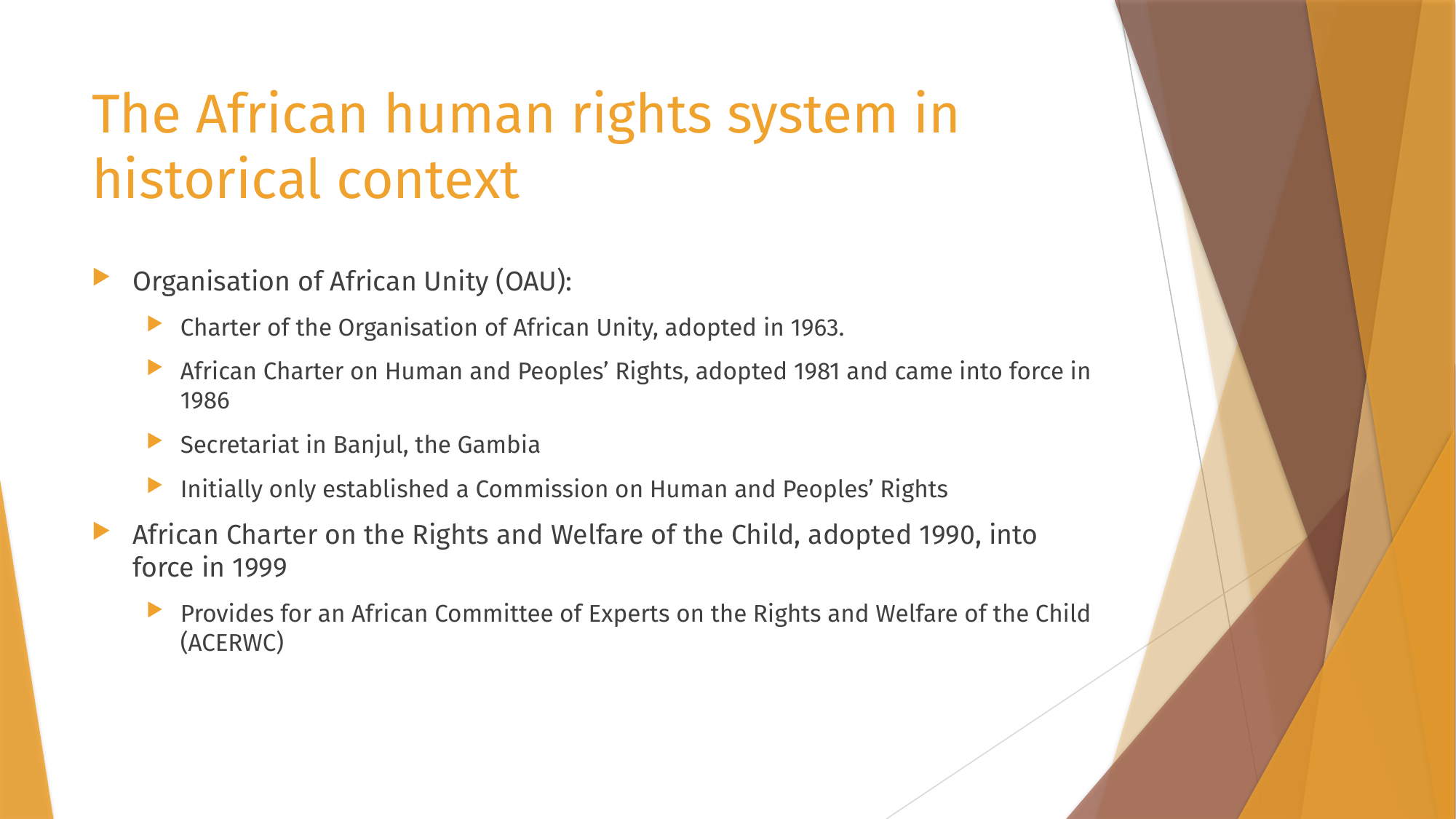

# The African human rights system in historical context
Organisation of African Unity (OAU):
Charter of the Organisation of African Unity, adopted in 1963.
African Charter on Human and Peoples’ Rights, adopted 1981 and came into force in 1986
Secretariat in Banjul, the Gambia
Initially only established a Commission on Human and Peoples’ Rights
African Charter on the Rights and Welfare of the Child, adopted 1990, into force in 1999
Provides for an African Committee of Experts on the Rights and Welfare of the Child (ACERWC)